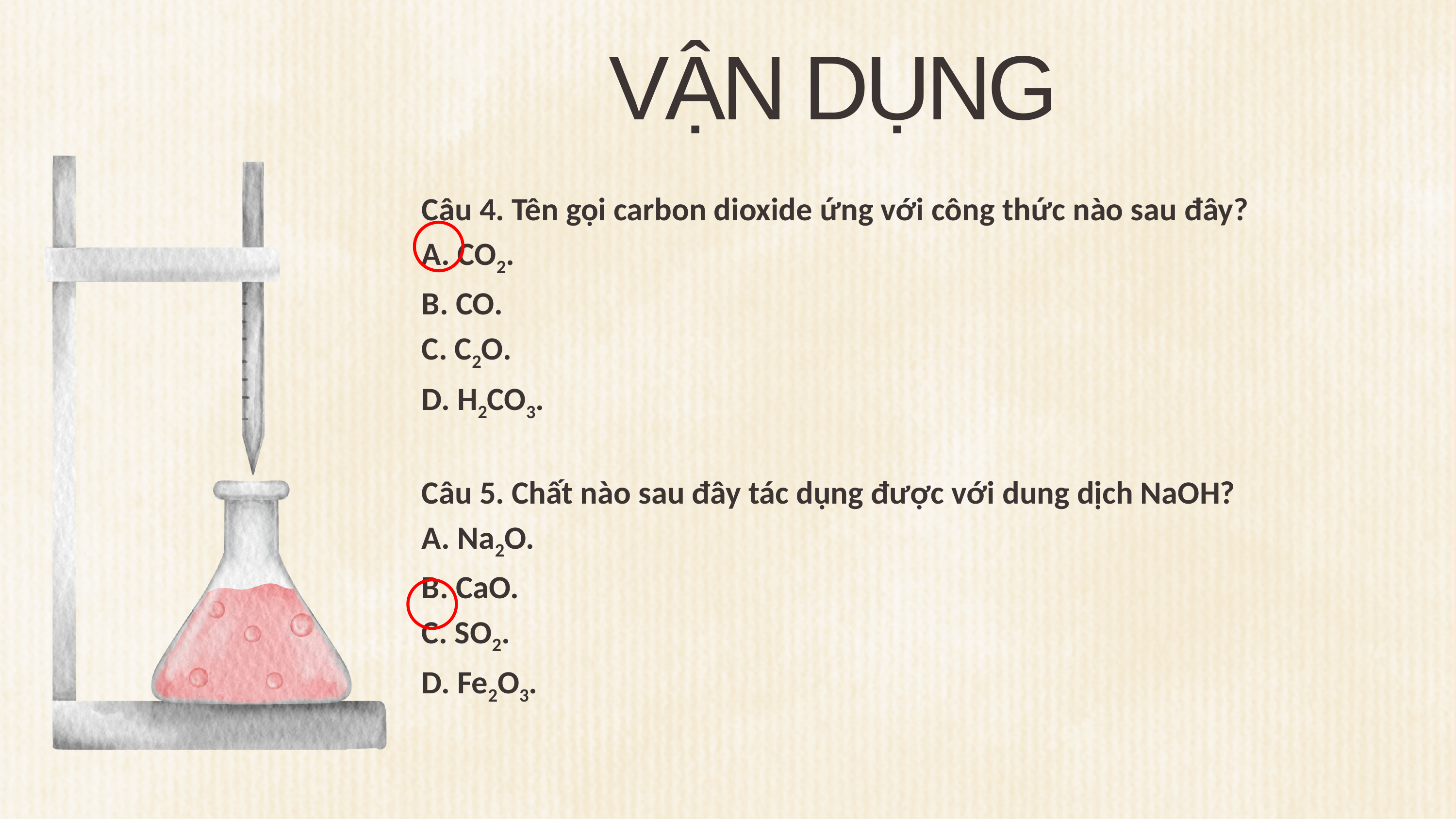

VẬN DỤNG

Câu 4. Tên gọi carbon dioxide ứng với công thức nào sau đây?
A. CO2.
B. CO.
C. C2O.
D. H2CO3.

Câu 5. Chất nào sau đây tác dụng được với dung dịch NaOH?
A. Na2O.
B. CaO.
C. SO2.
D. Fe2O3.